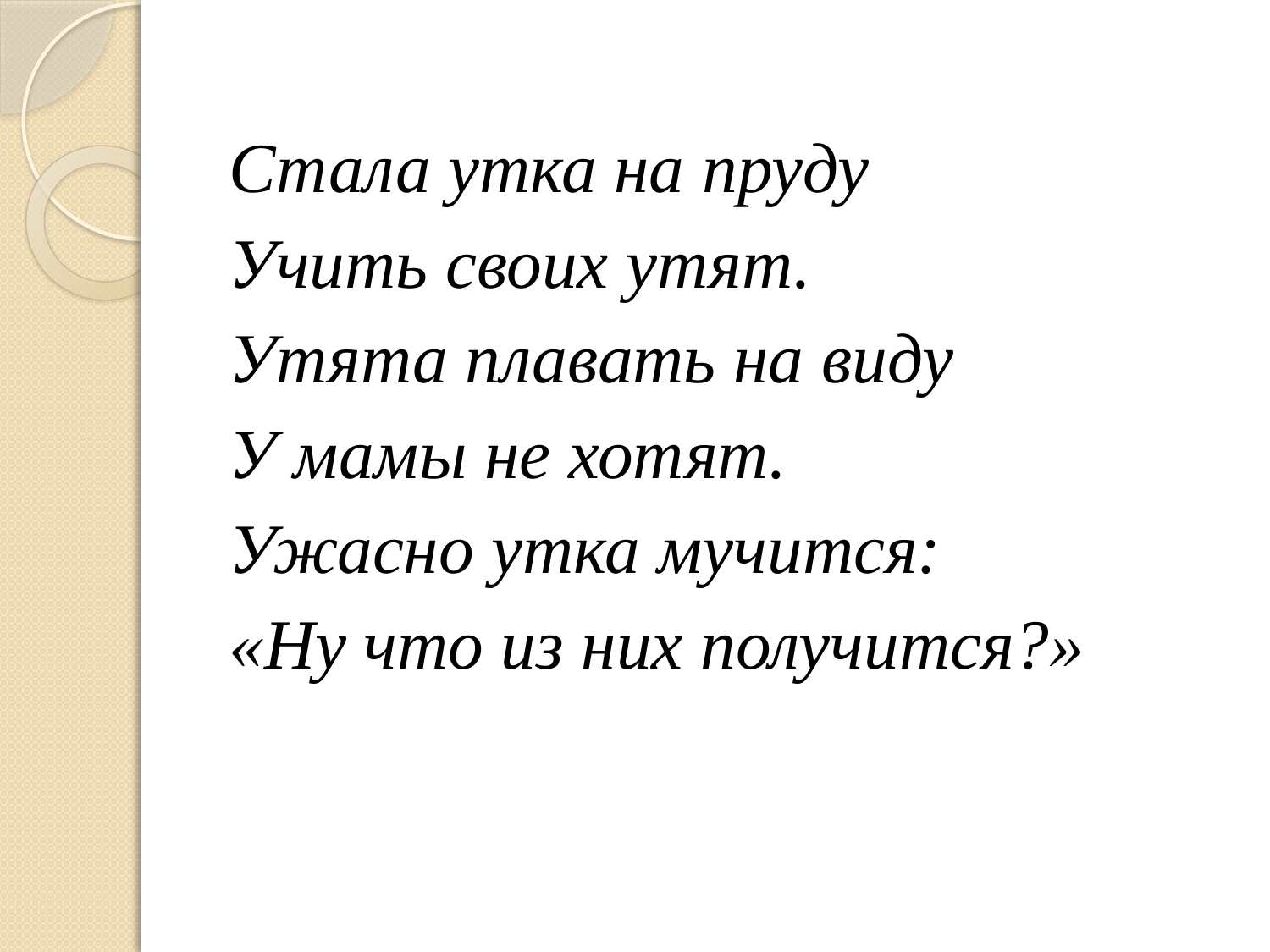

#
Стала утка на пруду
Учить своих утят.
Утята плавать на виду
У мамы не хотят.
Ужасно утка мучится:
«Ну что из них получится?»